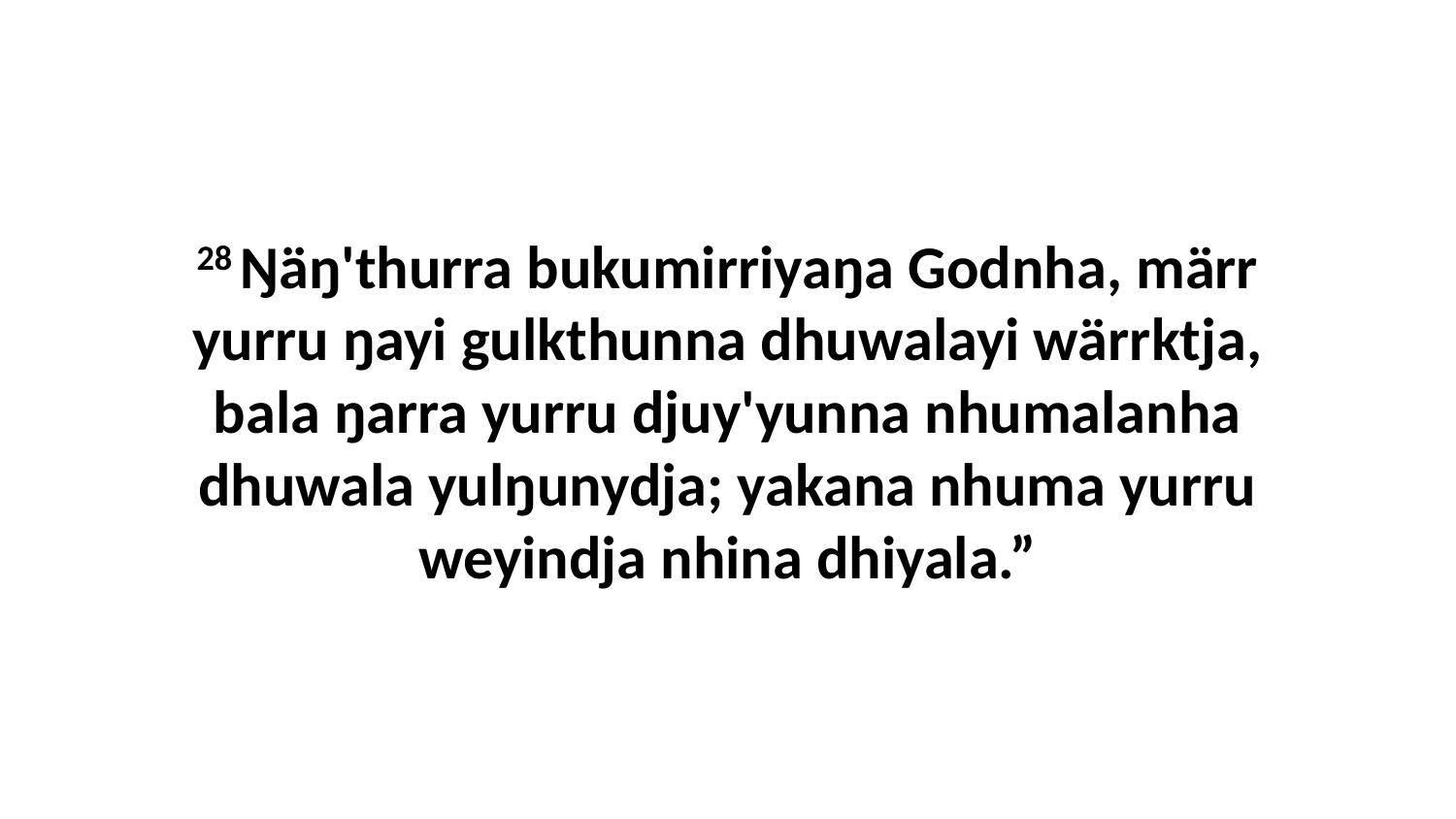

28 Ŋäŋ'thurra bukumirriyaŋa Godnha, märr yurru ŋayi gulkthunna dhuwalayi wärrktja, bala ŋarra yurru djuy'yunna nhumalanha dhuwala yulŋunydja; yakana nhuma yurru weyindja nhina dhiyala.”